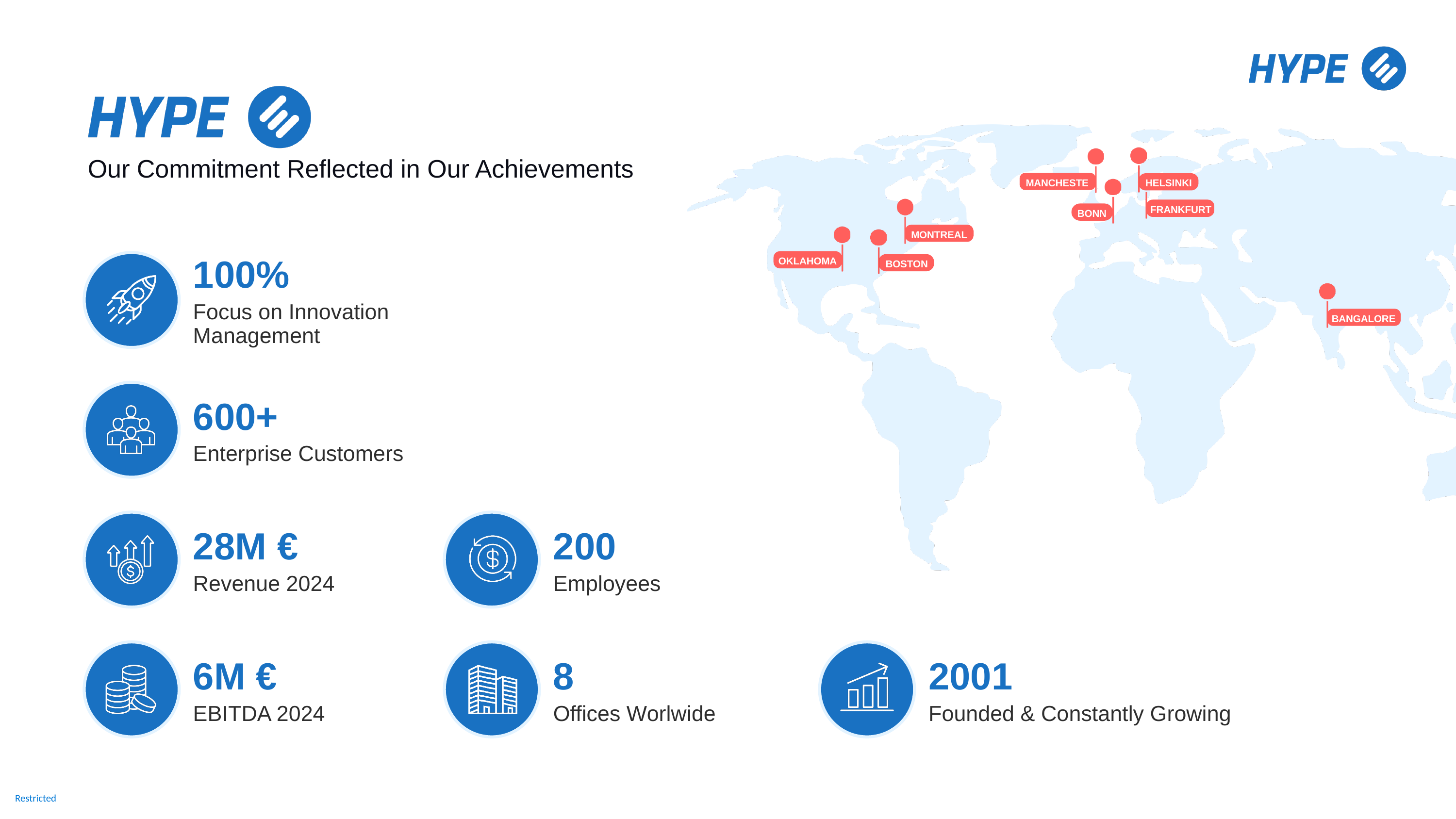

MANCHESTER
HELSINKI

FRANKFURT

BONN

MONTREAL

OKLAHOMA

BOSTON

BANGALORE
Our Commitment Reflected in Our Achievements

100%

Focus on Innovation Management

600+

Enterprise Customers

28M €
200

Revenue 2024
Employees

6M €
8
2001

EBITDA 2024
Offices Worlwide
Founded & Constantly Growing